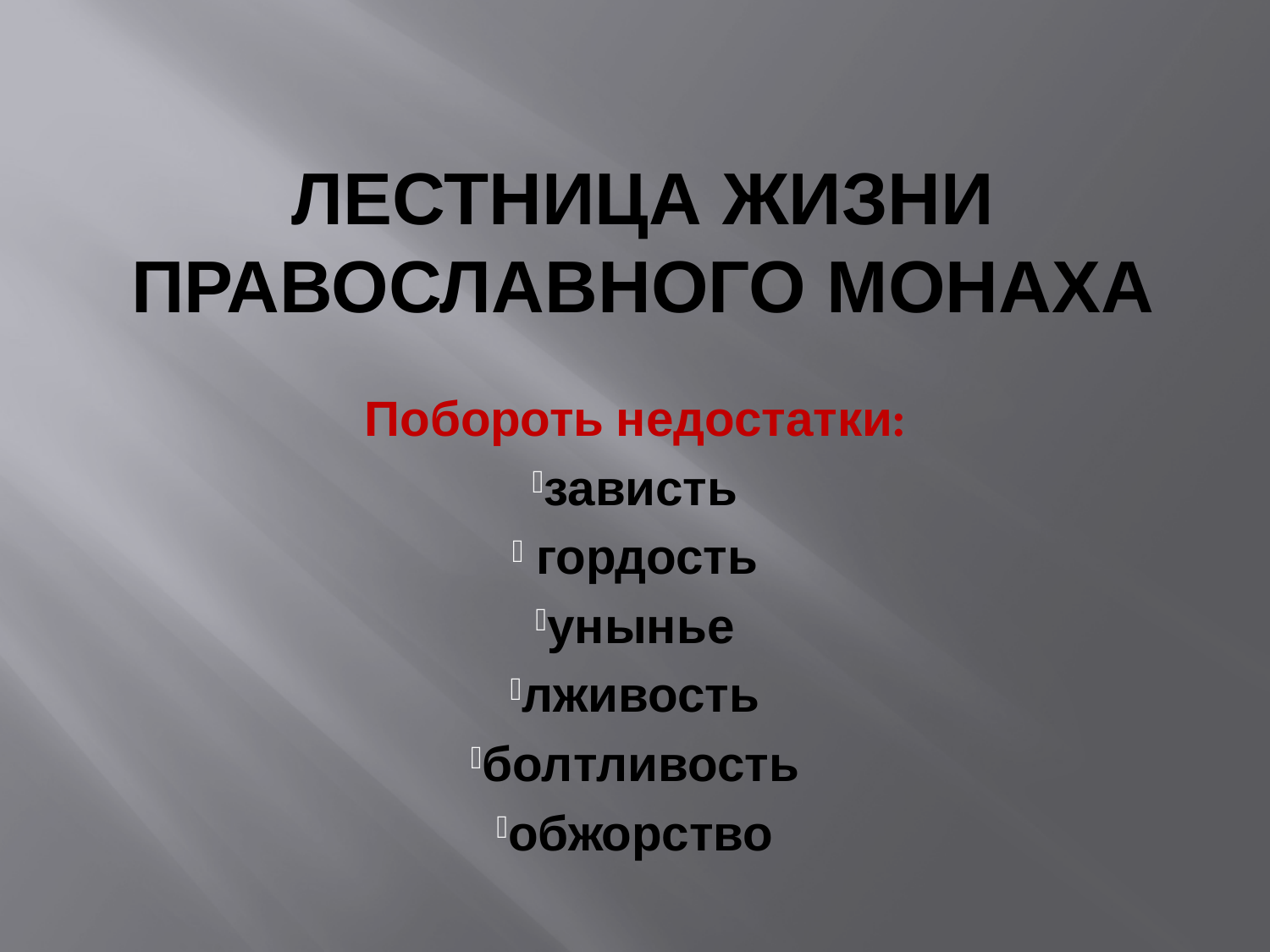

# ЛЕСТНИЦА ЖИЗНИ ПРАвОСЛАВНОГО МОНАХА
Побороть недостатки:
зависть
 гордость
унынье
лживость
болтливость
обжорство